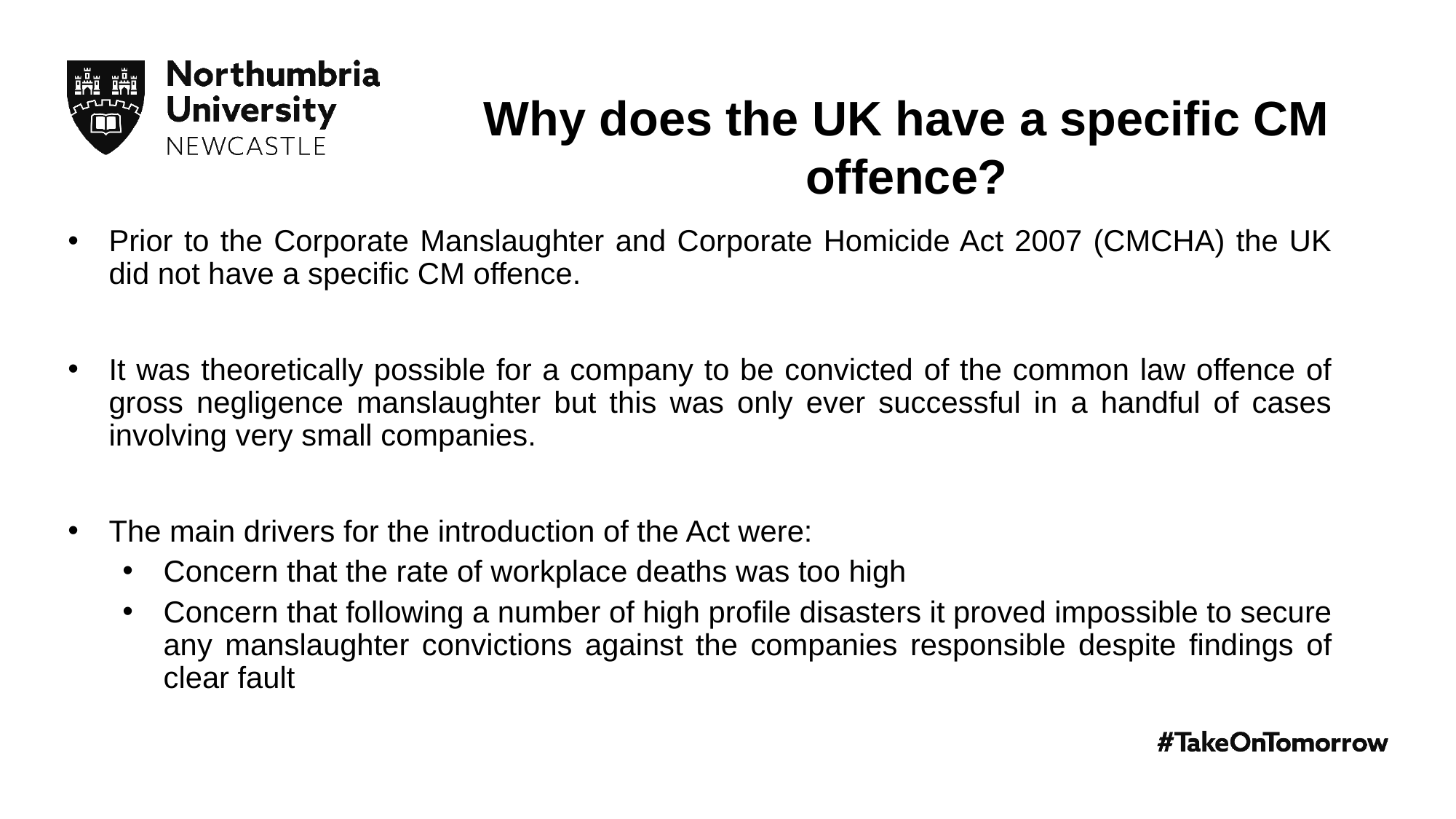

Why does the UK have a specific CM offence?
Prior to the Corporate Manslaughter and Corporate Homicide Act 2007 (CMCHA) the UK did not have a specific CM offence.

It was theoretically possible for a company to be convicted of the common law offence of gross negligence manslaughter but this was only ever successful in a handful of cases involving very small companies.

The main drivers for the introduction of the Act were:
Concern that the rate of workplace deaths was too high
Concern that following a number of high profile disasters it proved impossible to secure any manslaughter convictions against the companies responsible despite findings of clear fault